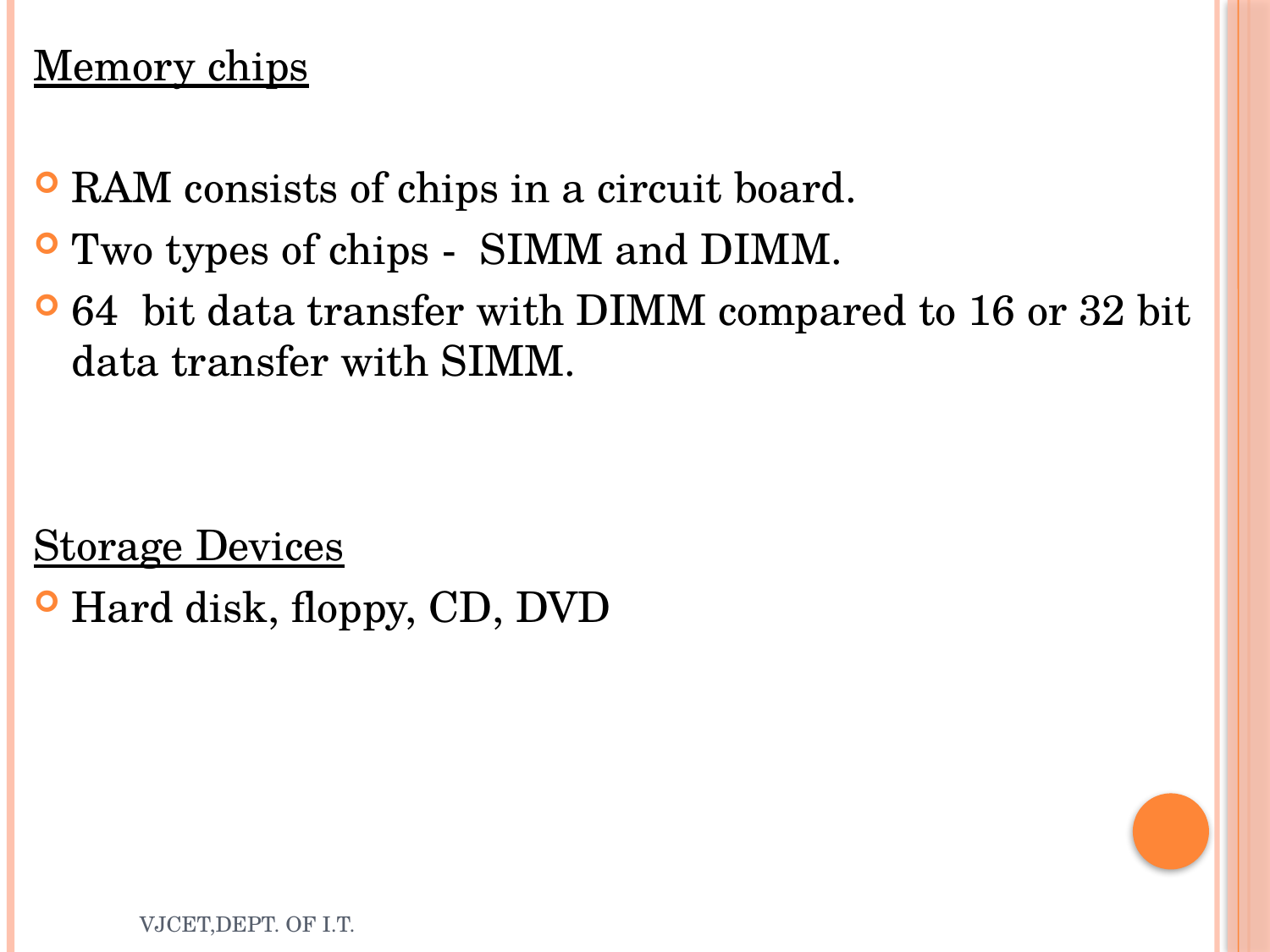

Memory chips

RAM consists of chips in a circuit board.
Two types of chips -  SIMM and DIMM.
64  bit data transfer with DIMM compared to 16 or 32 bit data transfer with SIMM.

Storage Devices
Hard disk, floppy, CD, DVD

VJCET,DEPT. OF I.T.